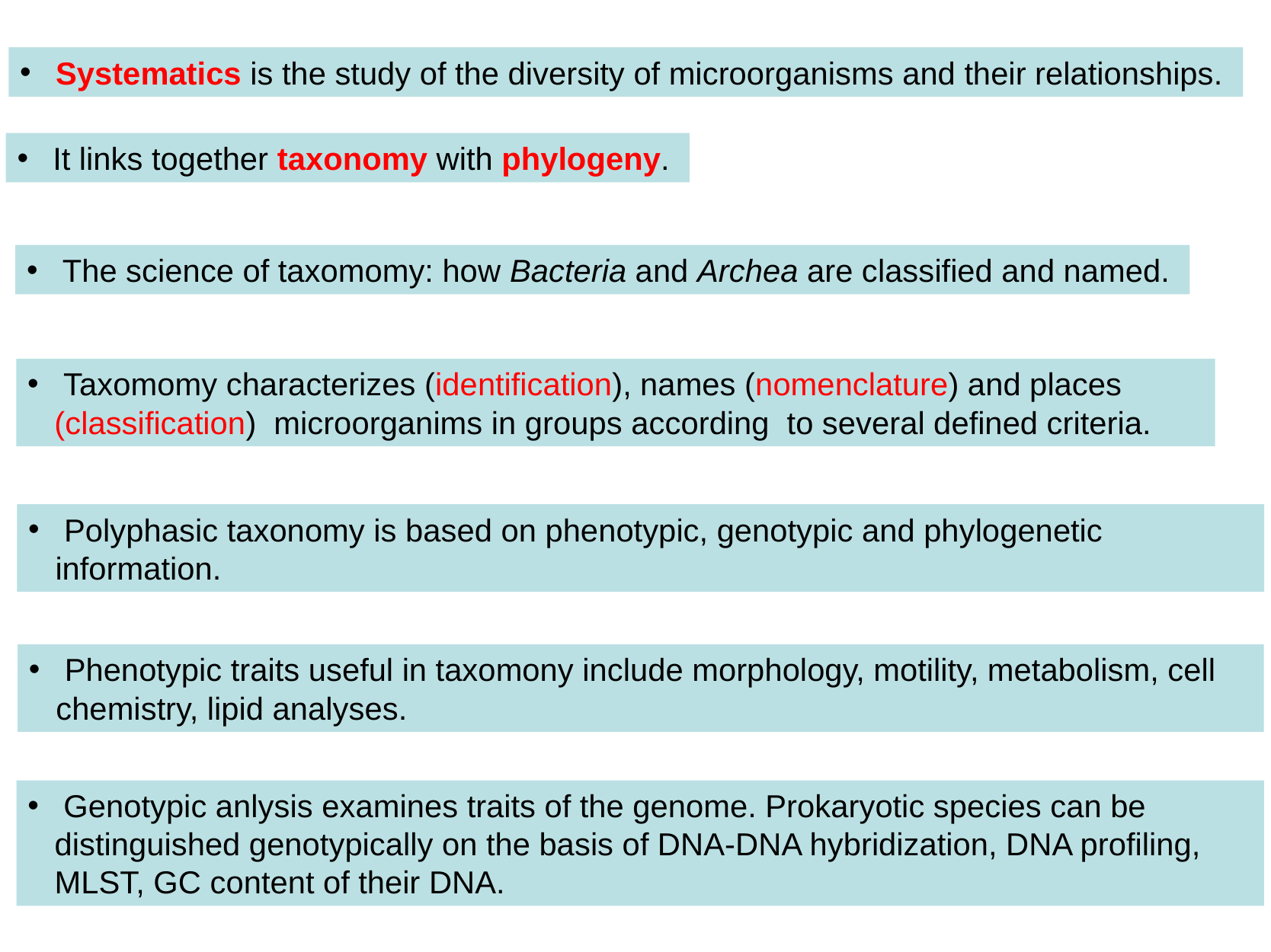

Systematics is the study of the diversity of microorganisms and their relationships.
 It links together taxonomy with phylogeny.
 The science of taxomomy: how Bacteria and Archea are classified and named.
 Taxomomy characterizes (identification), names (nomenclature) and places (classification)  microorganims in groups according  to several defined criteria.
 Polyphasic taxonomy is based on phenotypic, genotypic and phylogenetic information.
 Phenotypic traits useful in taxomony include morphology, motility, metabolism, cell chemistry, lipid analyses.
 Genotypic anlysis examines traits of the genome. Prokaryotic species can be distinguished genotypically on the basis of DNA-DNA hybridization, DNA profiling, MLST, GC content of their DNA.